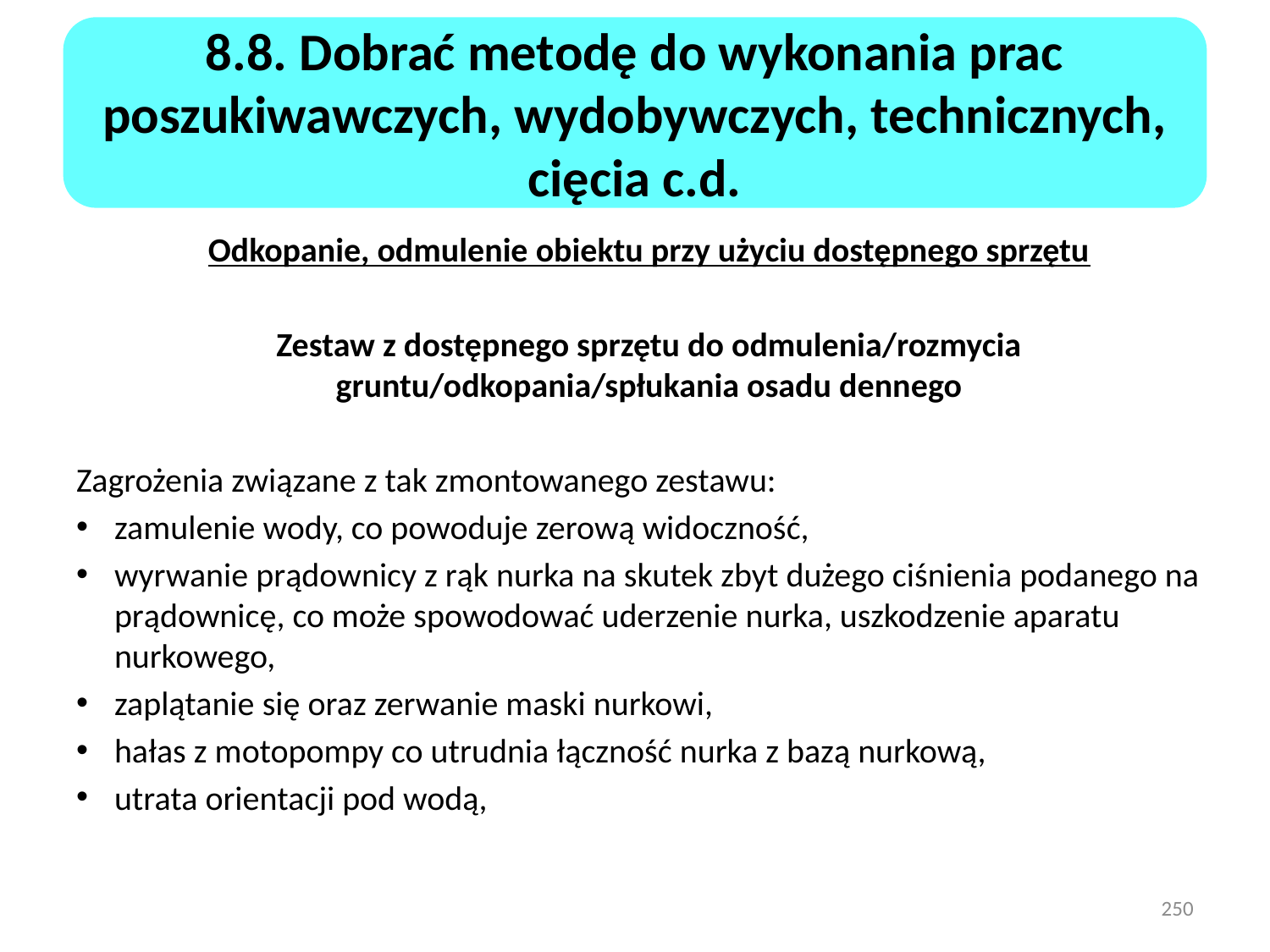

8.8. Dobrać metodę do wykonania prac poszukiwawczych, wydobywczych, technicznych, cięcia c.d.
Odkopanie, odmulenie obiektu przy użyciu dostępnego sprzętu

Zestaw z dostępnego sprzętu do odmulenia/rozmycia gruntu/odkopania/spłukania osadu dennego

Zagrożenia związane z tak zmontowanego zestawu:
zamulenie wody, co powoduje zerową widoczność,
wyrwanie prądownicy z rąk nurka na skutek zbyt dużego ciśnienia podanego na prądownicę, co może spowodować uderzenie nurka, uszkodzenie aparatu nurkowego,
zaplątanie się oraz zerwanie maski nurkowi,
hałas z motopompy co utrudnia łączność nurka z bazą nurkową,
utrata orientacji pod wodą,

250